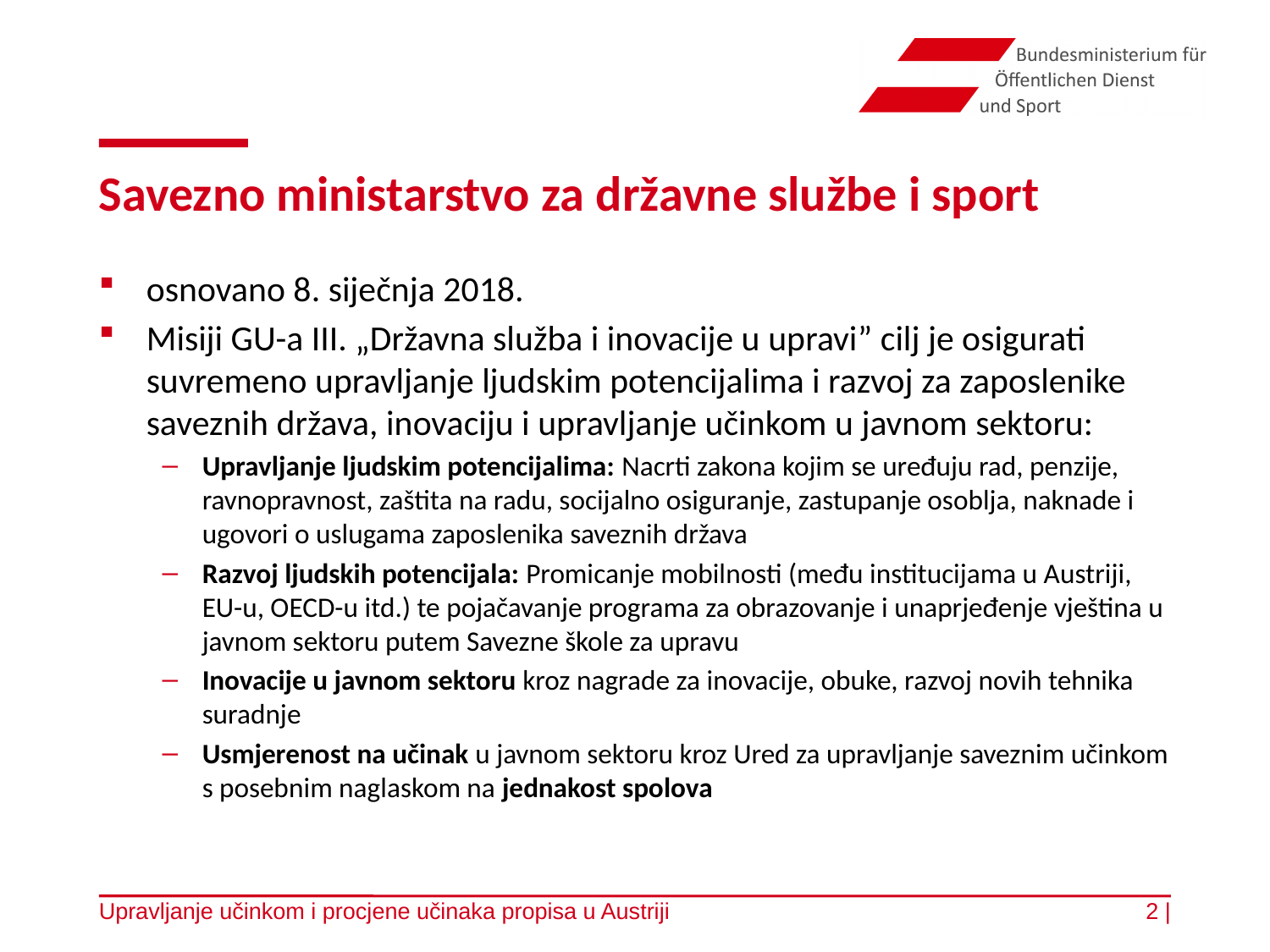

# Savezno ministarstvo za državne službe i sport
osnovano 8. siječnja 2018.
Misiji GU-a III. „Državna služba i inovacije u upravi” cilj je osigurati suvremeno upravljanje ljudskim potencijalima i razvoj za zaposlenike saveznih država, inovaciju i upravljanje učinkom u javnom sektoru:
Upravljanje ljudskim potencijalima: Nacrti zakona kojim se uređuju rad, penzije, ravnopravnost, zaštita na radu, socijalno osiguranje, zastupanje osoblja, naknade i ugovori o uslugama zaposlenika saveznih država
Razvoj ljudskih potencijala: Promicanje mobilnosti (među institucijama u Austriji, EU-u, OECD-u itd.) te pojačavanje programa za obrazovanje i unaprjeđenje vještina u javnom sektoru putem Savezne škole za upravu
Inovacije u javnom sektoru kroz nagrade za inovacije, obuke, razvoj novih tehnika suradnje
Usmjerenost na učinak u javnom sektoru kroz Ured za upravljanje saveznim učinkom s posebnim naglaskom na jednakost spolova

Upravljanje učinkom i procjene učinaka propisa u Austriji
2 |